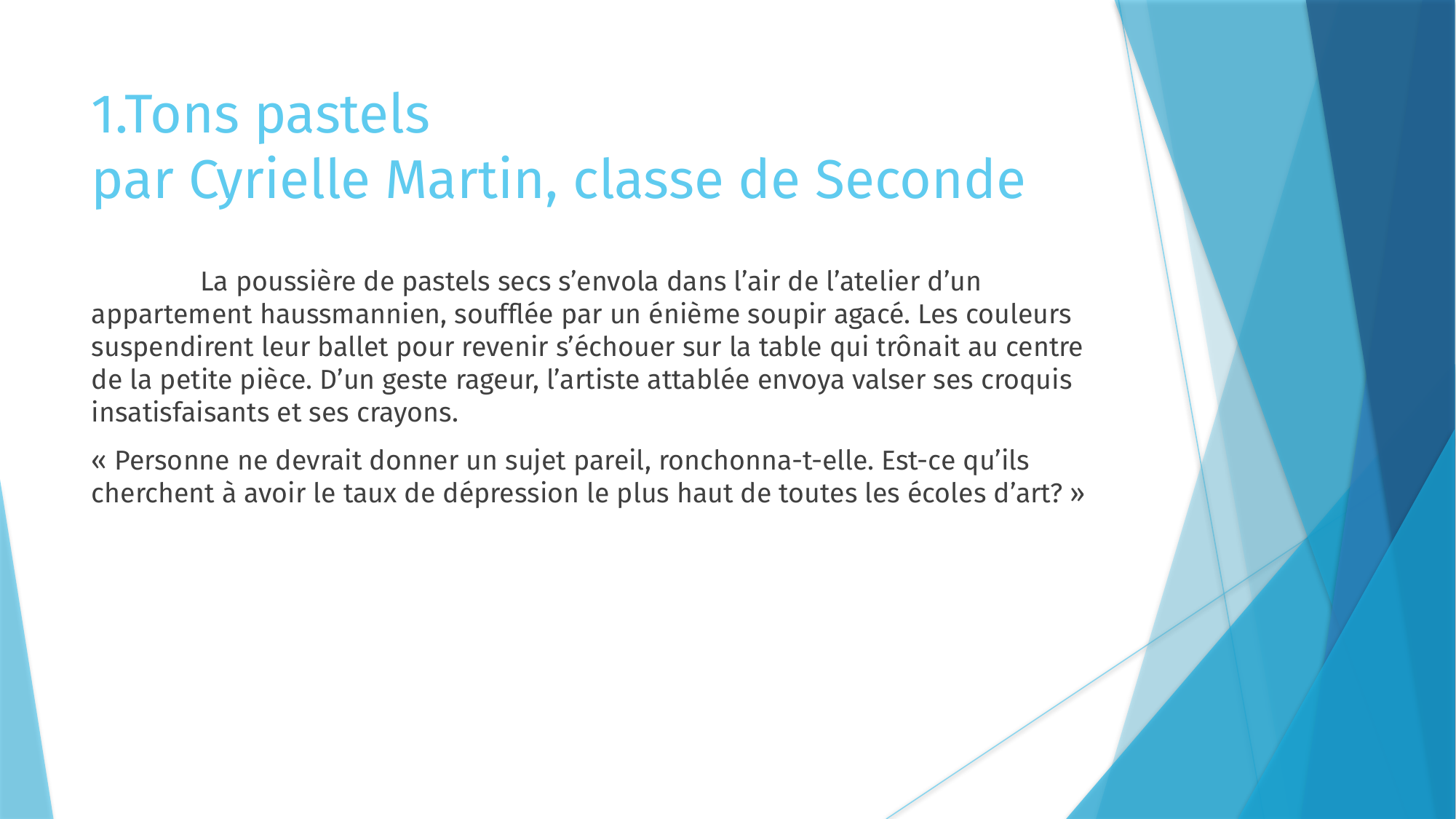

1.Tons pastels
par Cyrielle Martin, classe de Seconde
	La poussière de pastels secs s’envola dans l’air de l’atelier d’un appartement haussmannien, soufflée par un énième soupir agacé. Les couleurs suspendirent leur ballet pour revenir s’échouer sur la table qui trônait au centre de la petite pièce. D’un geste rageur, l’artiste attablée envoya valser ses croquis insatisfaisants et ses crayons.
« Personne ne devrait donner un sujet pareil, ronchonna-t-elle. Est-ce qu’ils cherchent à avoir le taux de dépression le plus haut de toutes les écoles d’art? »